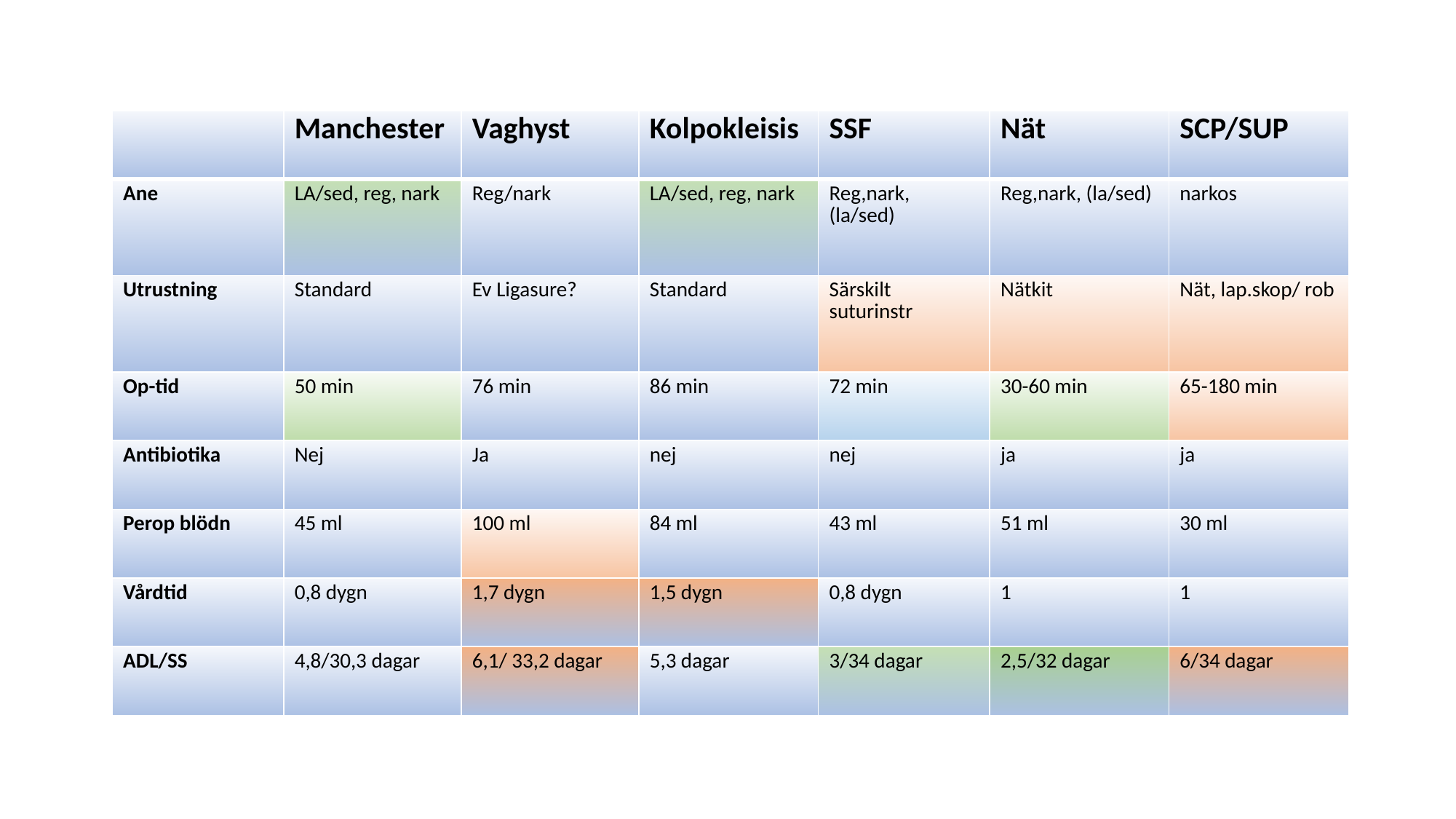

|  | Manchester | Vaghyst | Kolpokleisis | SSF | Nät | SCP/SUP |
| --- | --- | --- | --- | --- | --- | --- |
| Ane | LA/sed, reg, nark | Reg/nark | LA/sed, reg, nark | Reg,nark, (la/sed) | Reg,nark, (la/sed) | narkos |
| Utrustning | Standard | Ev Ligasure? | Standard | Särskilt suturinstr | Nätkit | Nät, lap.skop/ rob |
| Op-tid | 50 min | 76 min | 86 min | 72 min | 30-60 min | 65-180 min |
| Antibiotika | Nej | Ja | nej | nej | ja | ja |
| Perop blödn | 45 ml | 100 ml | 84 ml | 43 ml | 51 ml | 30 ml |
| Vårdtid | 0,8 dygn | 1,7 dygn | 1,5 dygn | 0,8 dygn | 1 | 1 |
| ADL/SS | 4,8/30,3 dagar | 6,1/ 33,2 dagar | 5,3 dagar | 3/34 dagar | 2,5/32 dagar | 6/34 dagar |